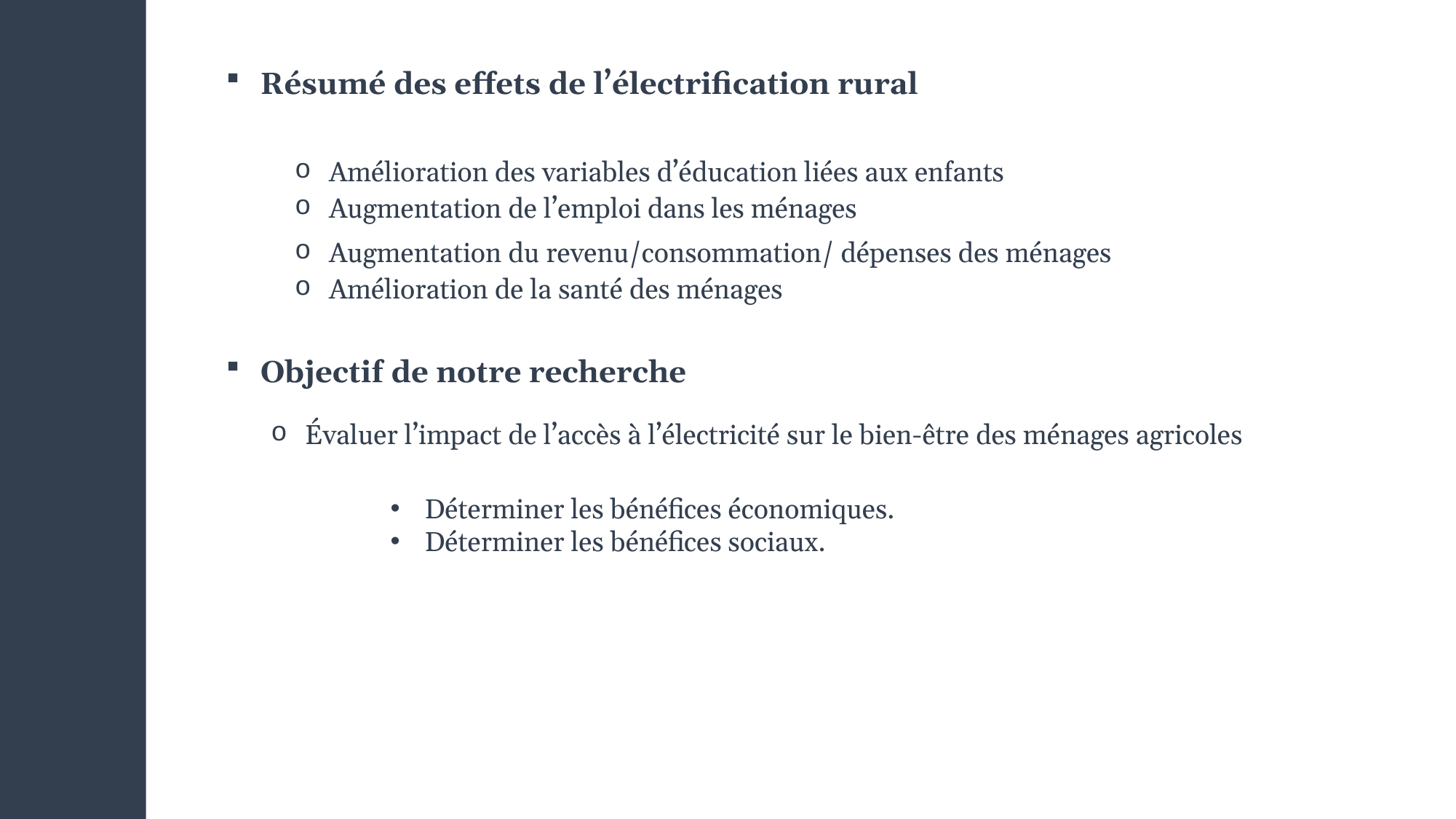

Résumé des effets de l’électrification rural
Amélioration des variables d’éducation liées aux enfants
Augmentation de l’emploi dans les ménages
Augmentation du revenu/consommation/ dépenses des ménages
Amélioration de la santé des ménages
Objectif de notre recherche
Évaluer l’impact de l’accès à l’électricité sur le bien-être des ménages agricoles
Déterminer les bénéfices économiques.
Déterminer les bénéfices sociaux.